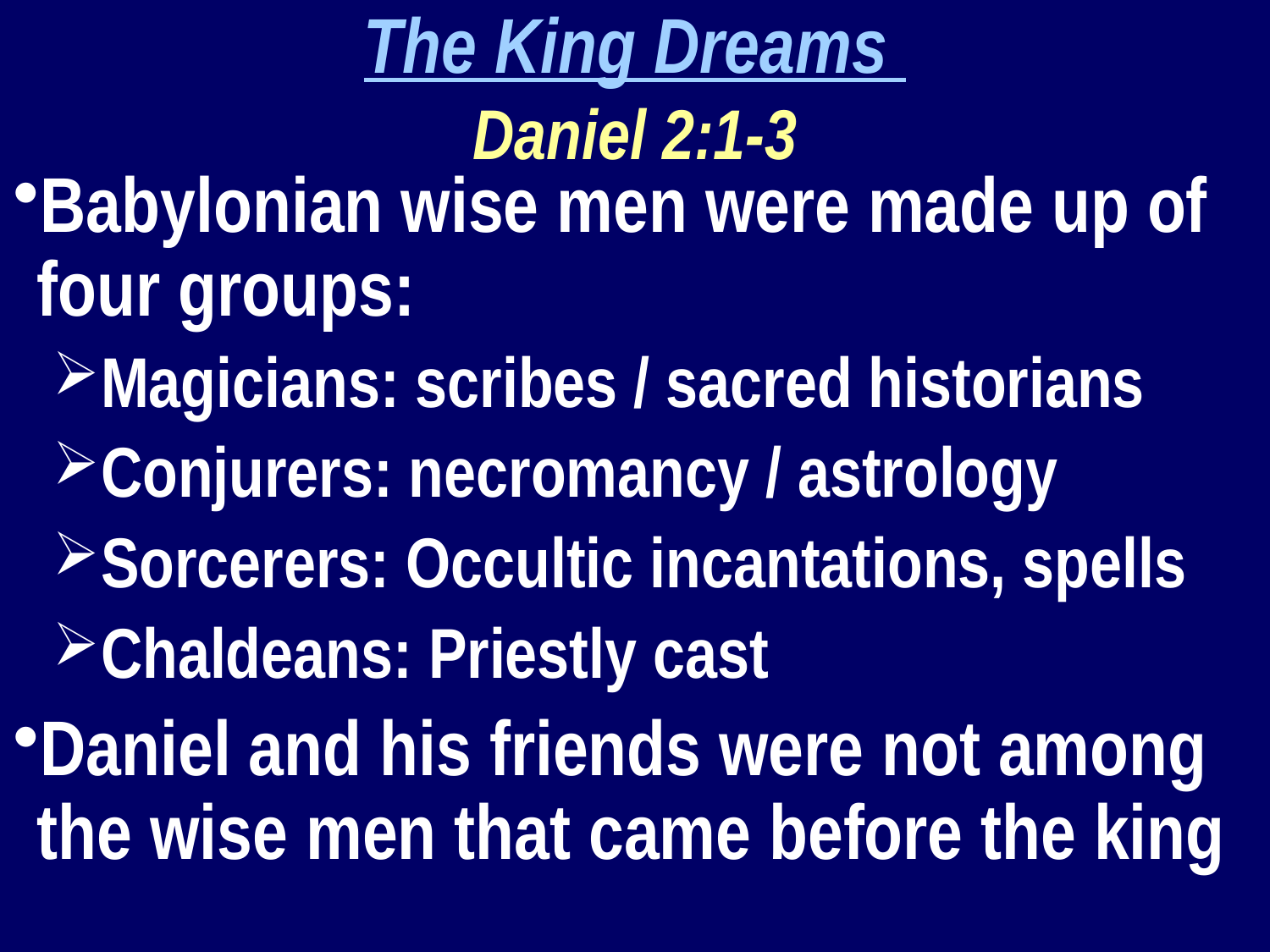

The King Dreams
Daniel 2:1-3
Babylonian wise men were made up of four groups:
Magicians: scribes / sacred historians
Conjurers: necromancy / astrology
Sorcerers: Occultic incantations, spells
Chaldeans: Priestly cast
Daniel and his friends were not among the wise men that came before the king